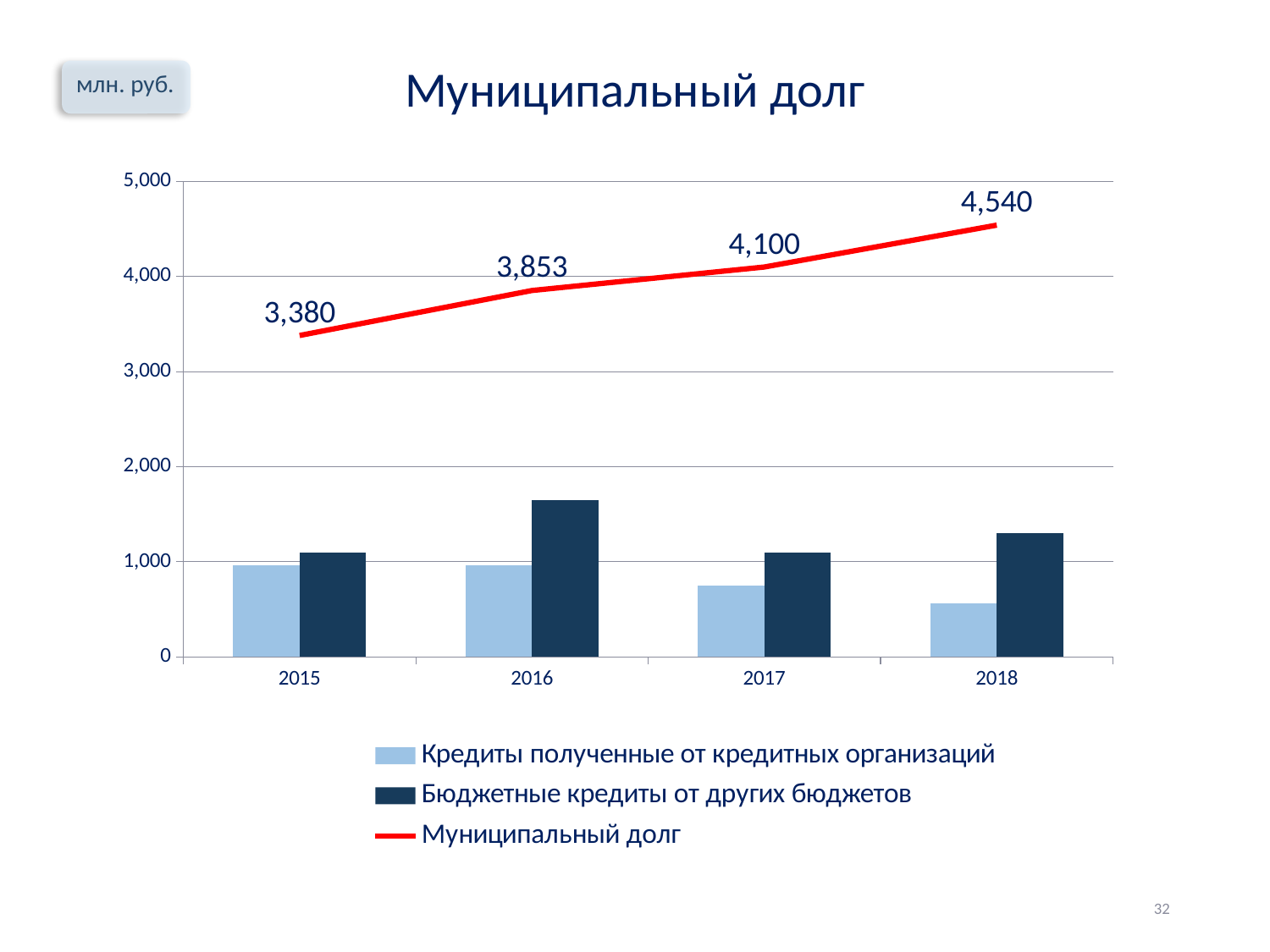

### Chart

| Category |
|---|
# Муниципальный долг

млн. руб.

### Chart

| Category | Кредиты полученные от кредитных организаций | Бюджетные кредиты от других бюджетов | Муниципальный долг |
|---|---|---|---|
| 2015 | 961.0 | 1100.0 | 3380.0 |
| 2016 | 963.0 | 1650.0 | 3853.0 |
| 2017 | 747.0 | 1100.0 | 4100.0 |
| 2018 | 560.0 | 1300.0 | 4540.0 |
32